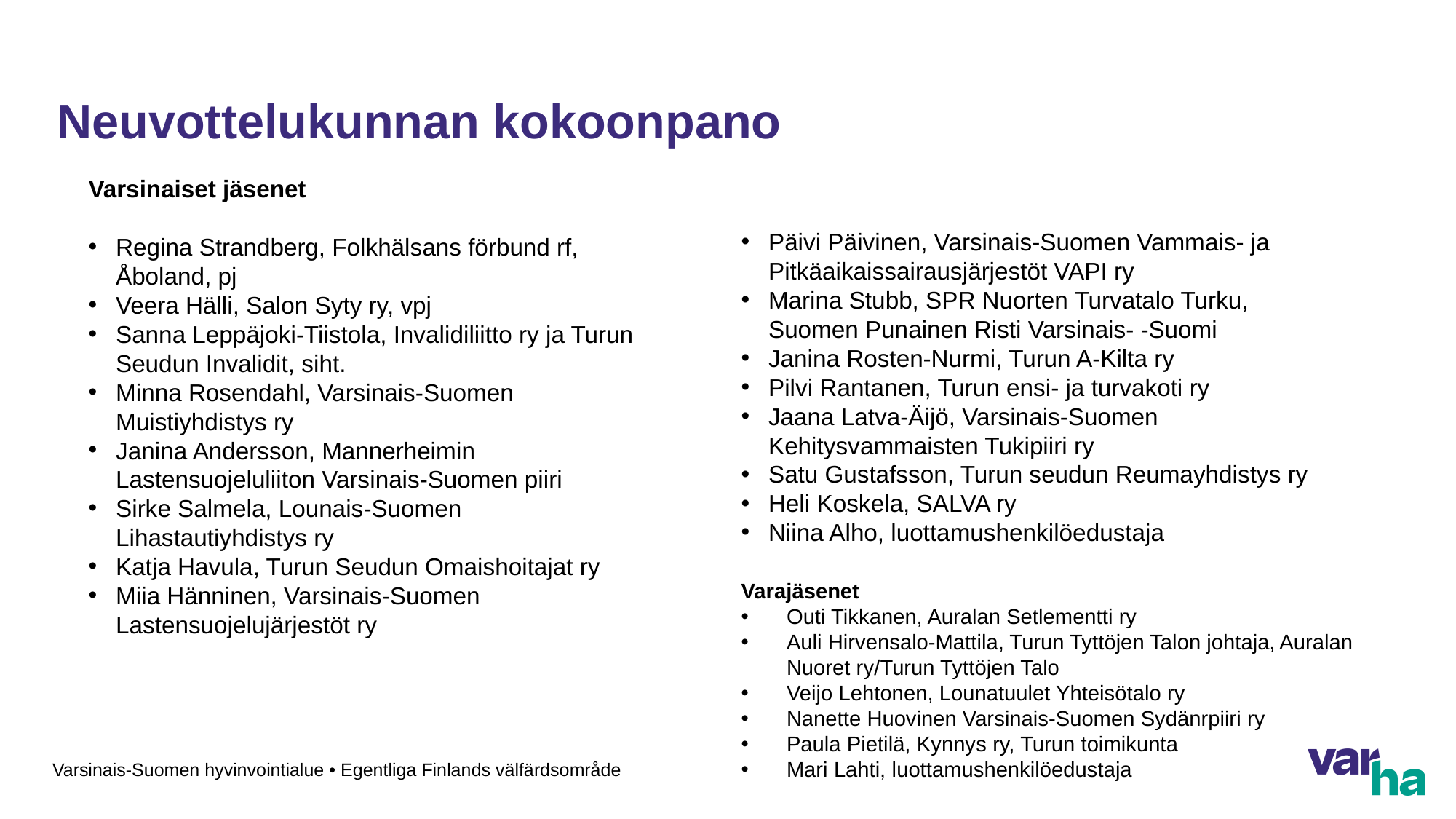

# Neuvottelukunnan kokoonpano
Varsinaiset jäsenet

Regina Strandberg, Folkhälsans förbund rf, Åboland, pj
Veera Hälli, Salon Syty ry, vpj
Sanna Leppäjoki-Tiistola, Invalidiliitto ry ja Turun Seudun Invalidit, siht.
Minna Rosendahl, Varsinais-Suomen Muistiyhdistys ry
Janina Andersson, Mannerheimin Lastensuojeluliiton Varsinais-Suomen piiri
Sirke Salmela, Lounais-Suomen Lihastautiyhdistys ry
Katja Havula, Turun Seudun Omaishoitajat ry
Miia Hänninen, Varsinais-Suomen Lastensuojelujärjestöt ry

Päivi Päivinen, Varsinais-Suomen Vammais- ja Pitkäaikaissairausjärjestöt VAPI ry
Marina Stubb, SPR Nuorten Turvatalo Turku, Suomen Punainen Risti Varsinais- -Suomi
Janina Rosten-Nurmi, Turun A-Kilta ry
Pilvi Rantanen, Turun ensi- ja turvakoti ry
Jaana Latva-Äijö, Varsinais-Suomen Kehitysvammaisten Tukipiiri ry
Satu Gustafsson, Turun seudun Reumayhdistys ry
Heli Koskela, SALVA ry
Niina Alho, luottamushenkilöedustaja
Varajäsenet
Outi Tikkanen, Auralan Setlementti ry
Auli Hirvensalo-Mattila, Turun Tyttöjen Talon johtaja, Auralan Nuoret ry/Turun Tyttöjen Talo
Veijo Lehtonen, Lounatuulet Yhteisötalo ry
Nanette Huovinen Varsinais-Suomen Sydänrpiiri ry
Paula Pietilä, Kynnys ry, Turun toimikunta
Mari Lahti, luottamushenkilöedustaja